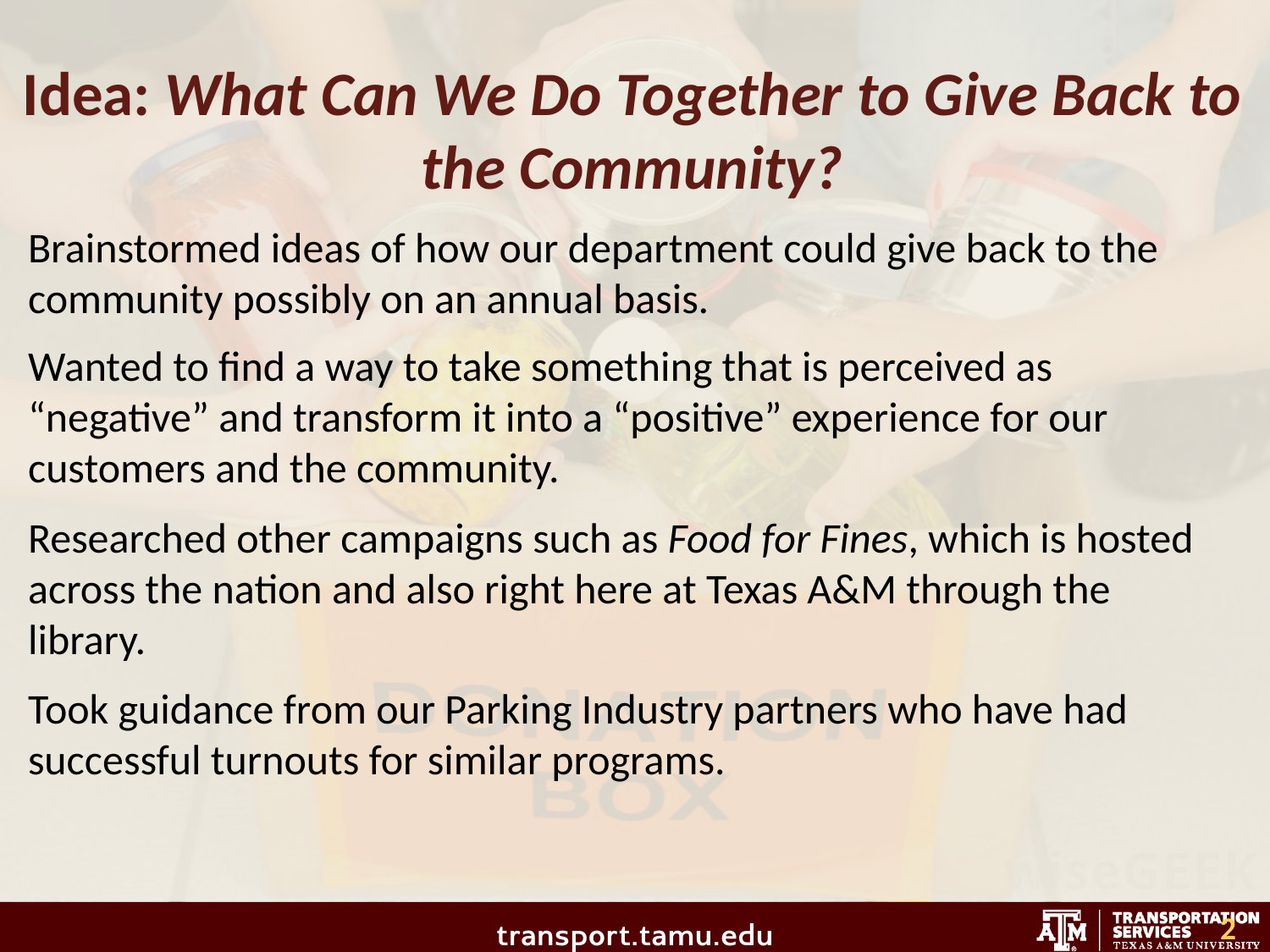

Idea: What Can We Do Together to Give Back to the Community?
Brainstormed ideas of how our department could give back to the community possibly on an annual basis.

Wanted to find a way to take something that is perceived as “negative” and transform it into a “positive” experience for our customers and the community.

Researched other campaigns such as Food for Fines, which is hosted across the nation and also right here at Texas A&M through the library.

Took guidance from our Parking Industry partners who have had successful turnouts for similar programs.

2